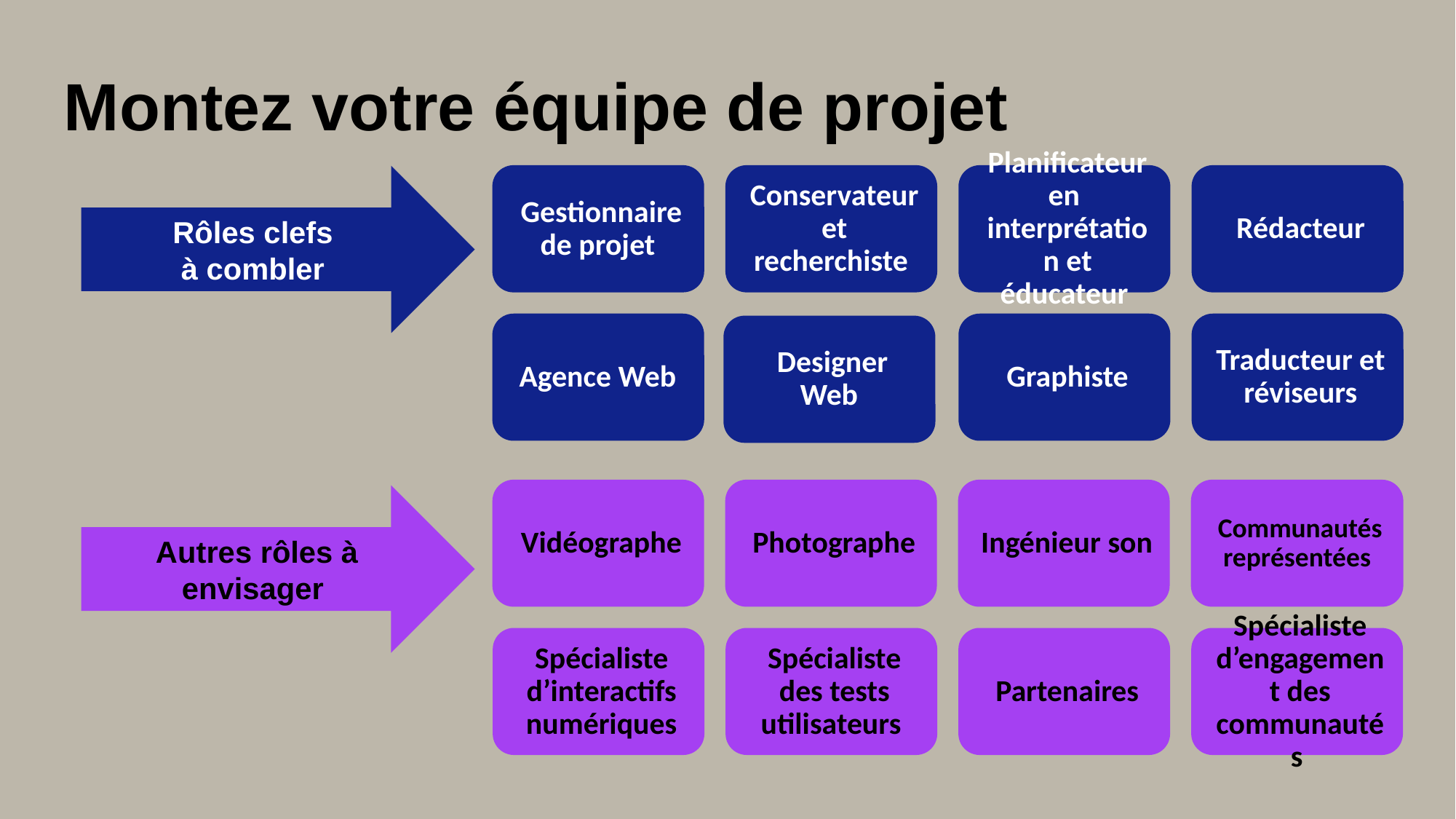

# Montez votre équipe de projet
Gestionnaire de projet
Conservateur et recherchiste
Planificateur en  interprétation et éducateur
Rédacteur
Agence Web
Designer Web
Graphiste
Traducteur et réviseurs
Rôles clefs
à combler
Vidéographe
Photographe
Ingénieur son
Communautés représentées
Spécialiste d’interactifs numériques
Spécialiste des tests utilisateurs
Partenaires
Spécialiste d’engagement des communautés
Autres rôles à envisager